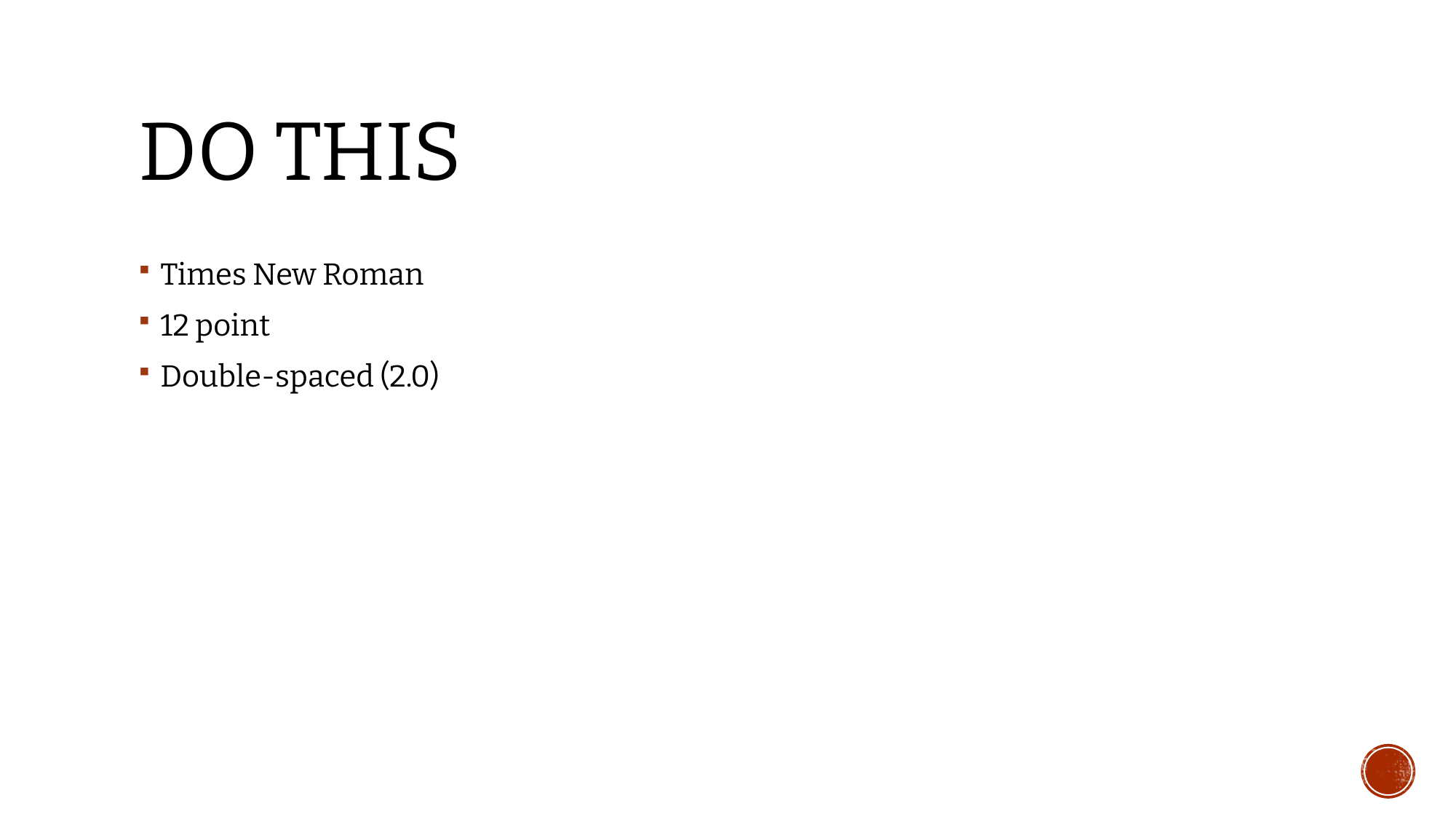

# Do this
Times New Roman
12 point
Double-spaced (2.0)